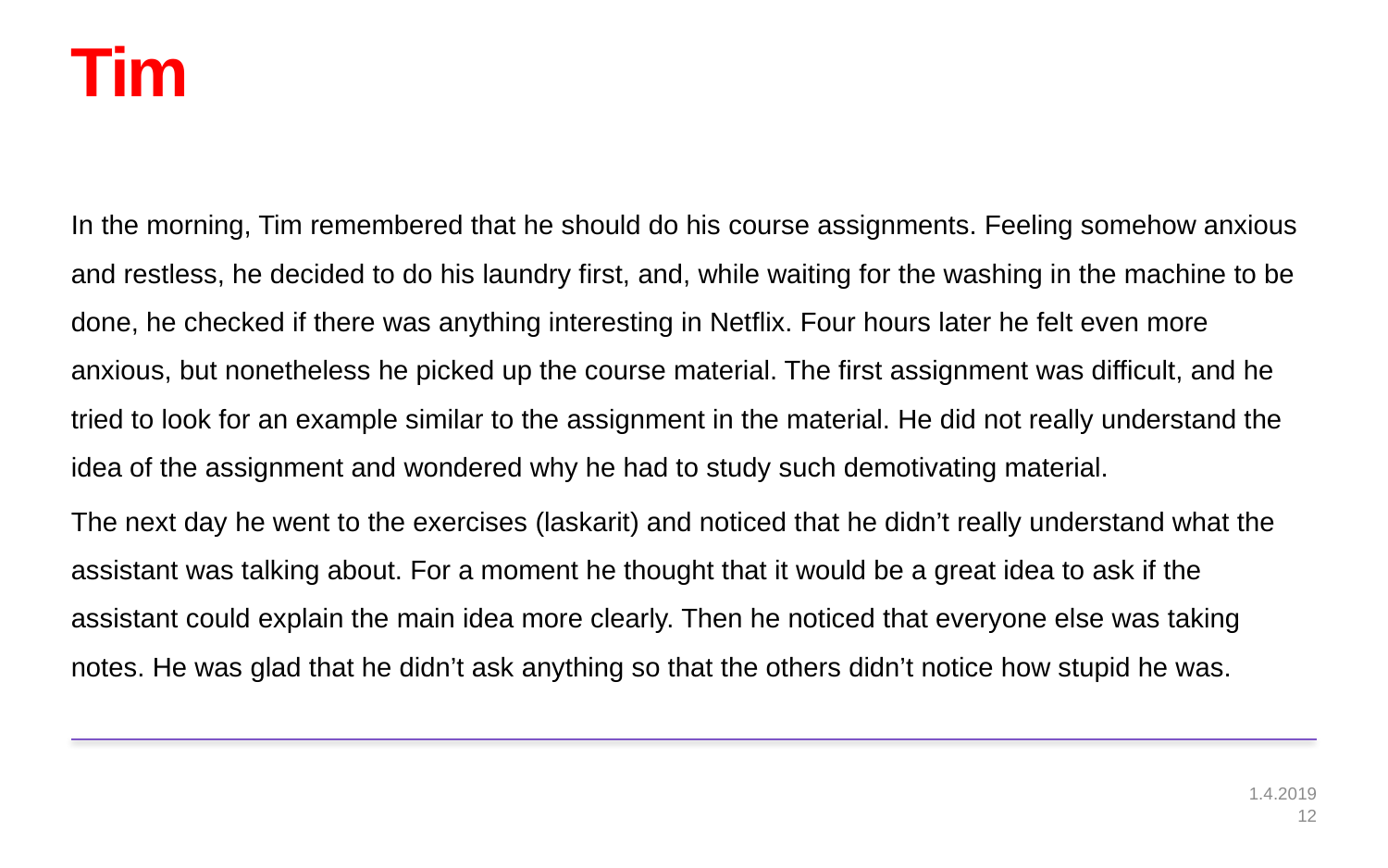

# Tim
In the morning, Tim remembered that he should do his course assignments. Feeling somehow anxious and restless, he decided to do his laundry first, and, while waiting for the washing in the machine to be done, he checked if there was anything interesting in Netflix. Four hours later he felt even more anxious, but nonetheless he picked up the course material. The first assignment was difficult, and he tried to look for an example similar to the assignment in the material. He did not really understand the idea of the assignment and wondered why he had to study such demotivating material.
The next day he went to the exercises (laskarit) and noticed that he didn’t really understand what the assistant was talking about. For a moment he thought that it would be a great idea to ask if the assistant could explain the main idea more clearly. Then he noticed that everyone else was taking notes. He was glad that he didn’t ask anything so that the others didn’t notice how stupid he was.
1.4.2019
12